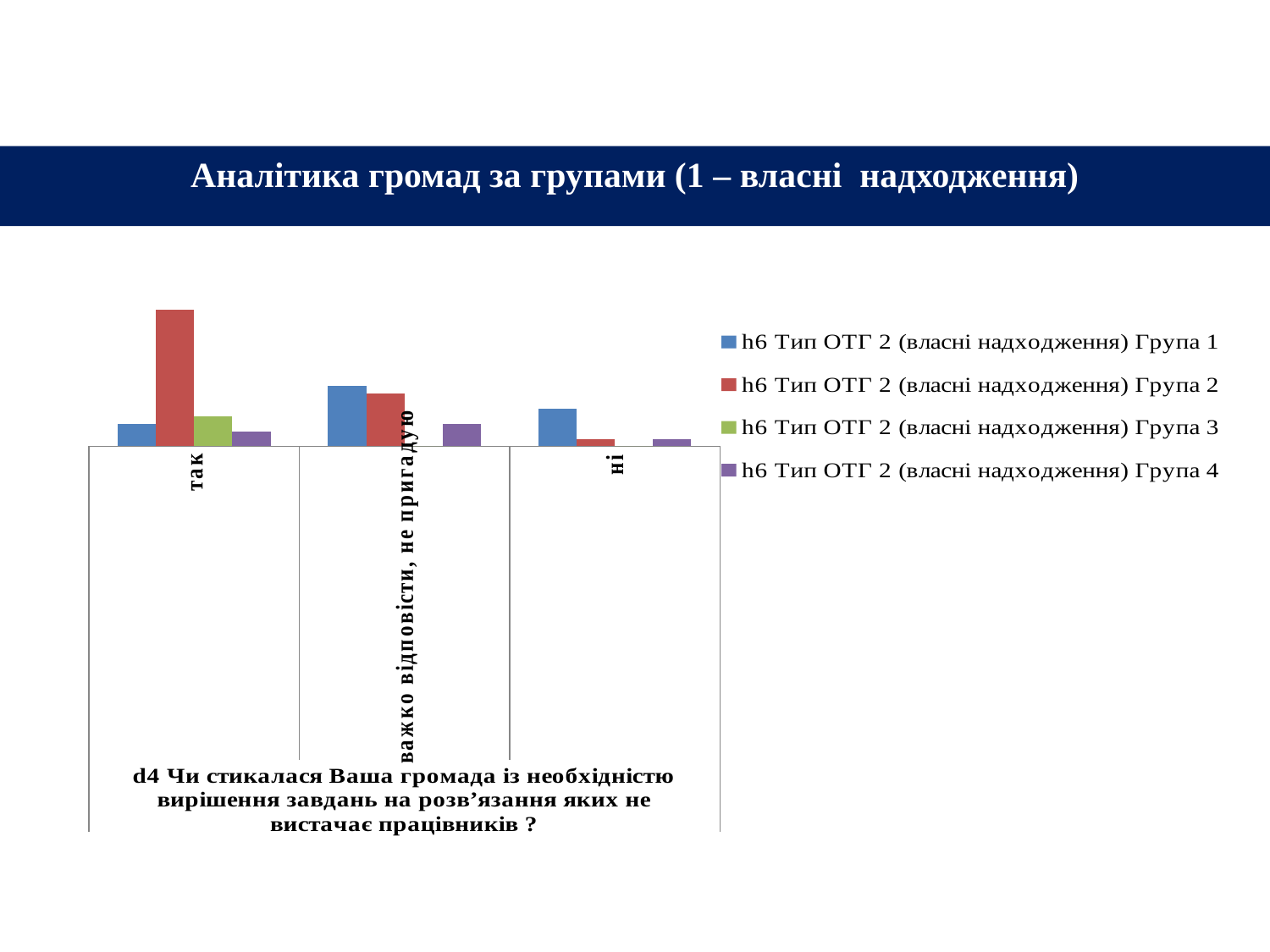

#
Аналітика громад за групами (1 – власні  надходження)

### Chart

| Category | h6 Тип ОТГ 2 (власні надходження) Група 1 | h6 Тип ОТГ 2 (власні надходження) Група 2 | h6 Тип ОТГ 2 (власні надходження) Група 3 | h6 Тип ОТГ 2 (власні надходження) Група 4 |
|---|---|---|---|---|
| так | 3.0 | 18.0 | 4.0 | 2.0 |
| важко відповісти, не пригадую | 8.0 | 7.0 | 0.0 | 3.0 |
| ні | 5.0 | 1.0 | 0.0 | 1.0 |